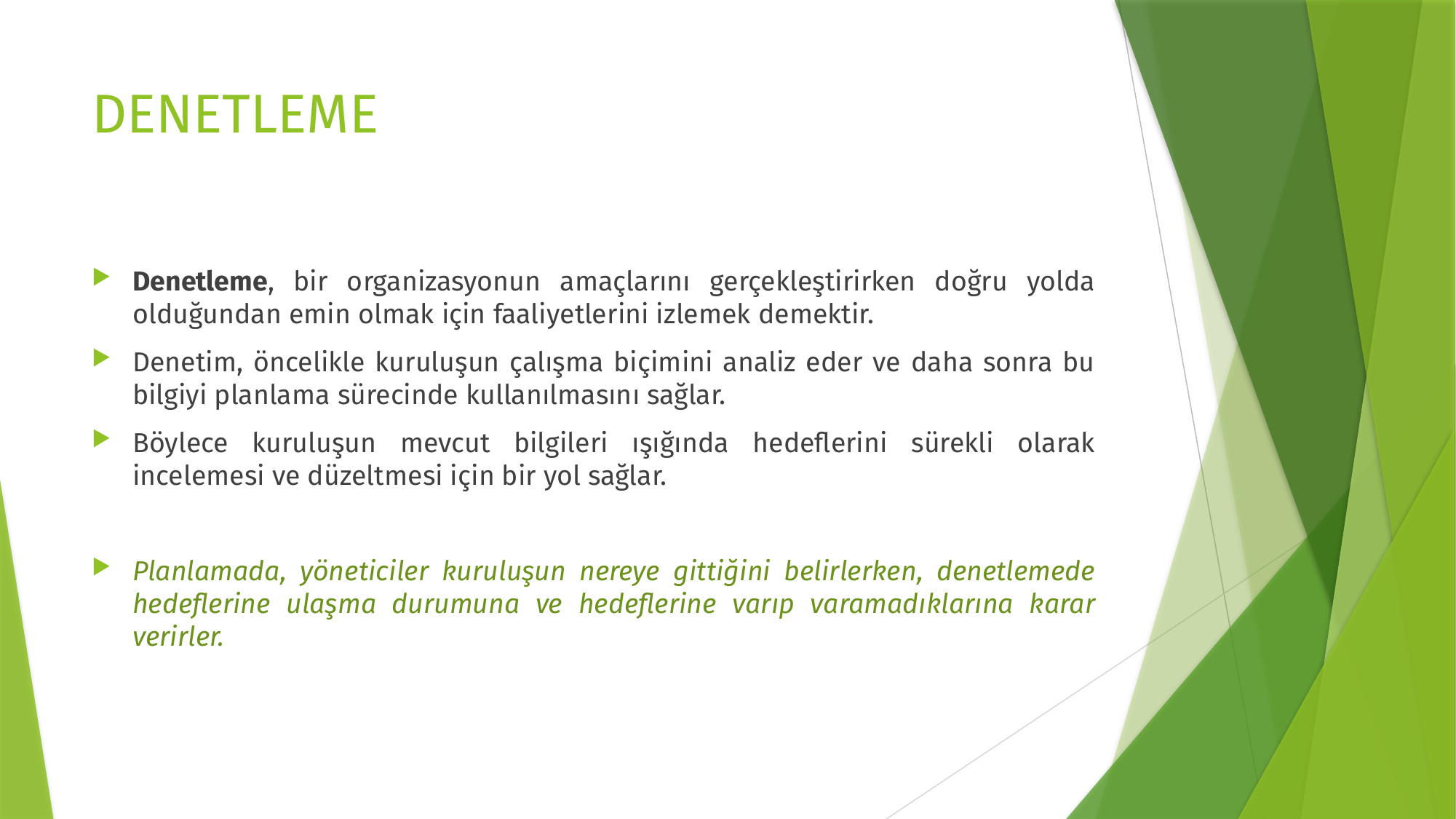

# DENETLEME
Denetleme, bir organizasyonun amaçlarını gerçekleştirirken doğru yolda olduğundan emin olmak için faaliyetlerini izlemek demektir.
Denetim, öncelikle kuruluşun çalışma biçimini analiz eder ve daha sonra bu bilgiyi planlama sürecinde kullanılmasını sağlar.
Böylece kuruluşun mevcut bilgileri ışığında hedeflerini sürekli olarak incelemesi ve düzeltmesi için bir yol sağlar.

Planlamada, yöneticiler kuruluşun nereye gittiğini belirlerken, denetlemede hedeflerine ulaşma durumuna ve hedeflerine varıp varamadıklarına karar verirler.